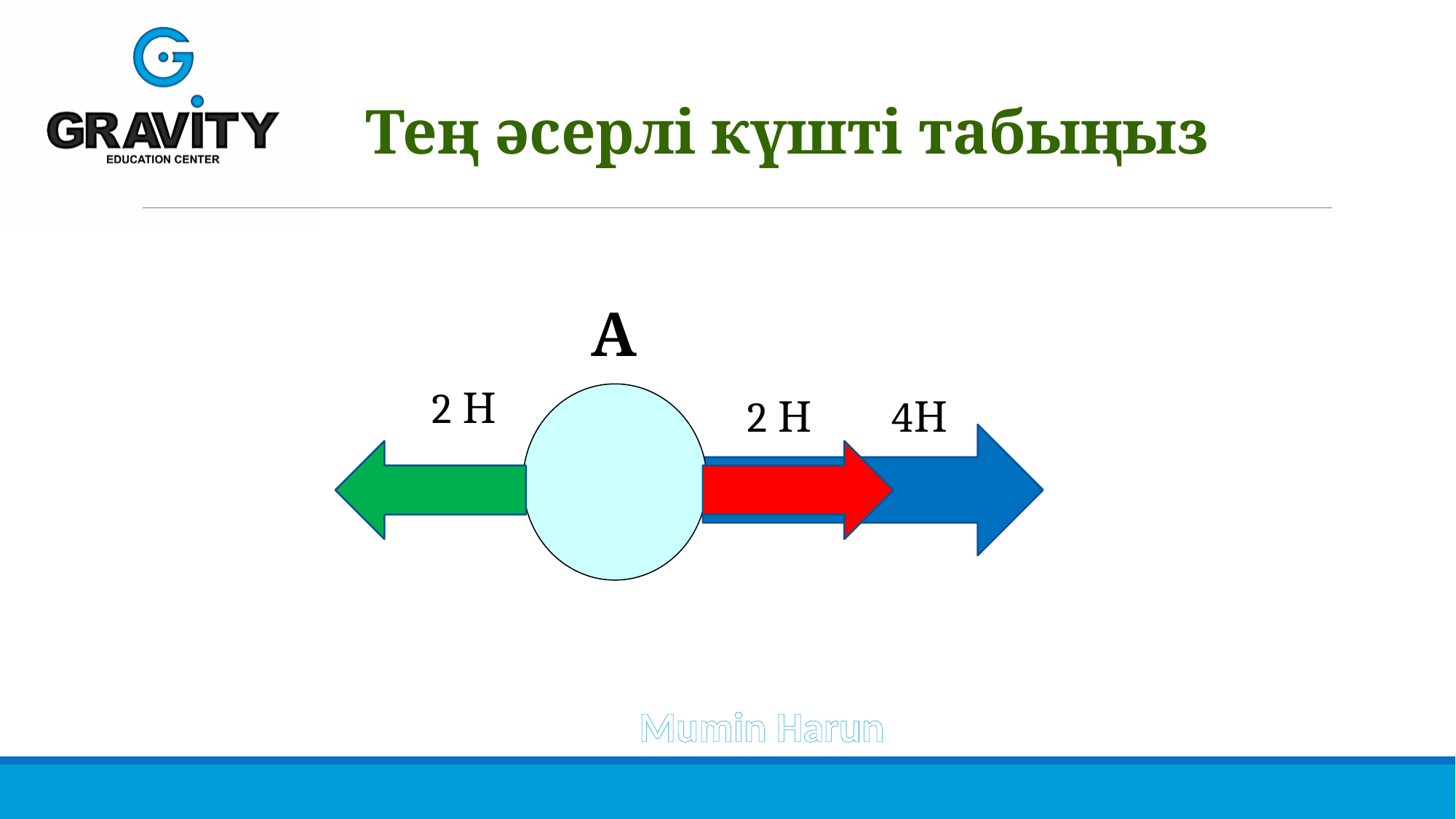

Тең әсерлі күшті табыңыз
А
2 Н

2 Н

4Н